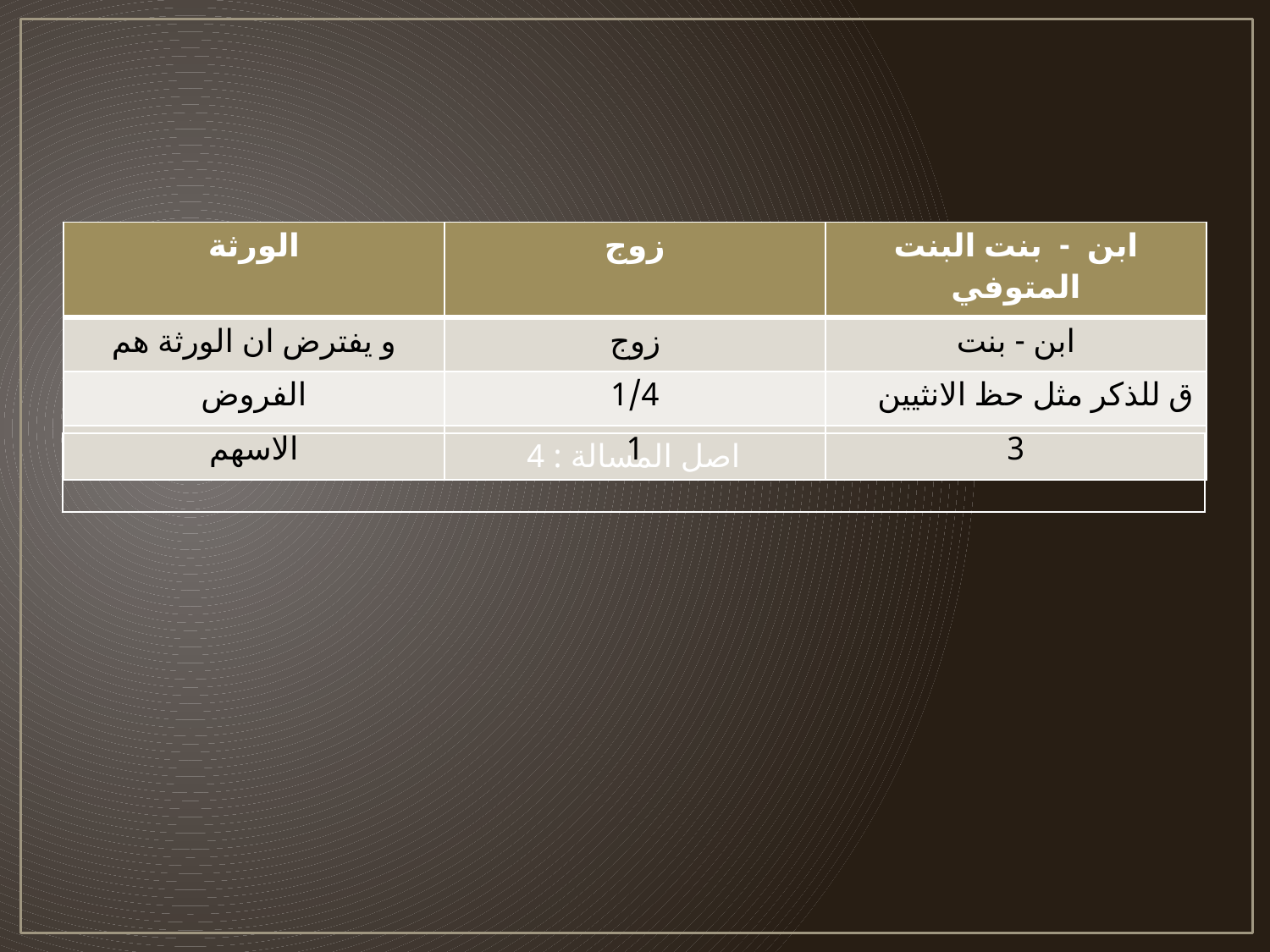

| الورثة | زوج | ابن - بنت البنت المتوفي |
| --- | --- | --- |
| و يفترض ان الورثة هم | زوج | ابن - بنت |
| الفروض | 1/4 | ق للذكر مثل حظ الانثيين |
| الاسهم | 1 | 3 |
| اصل المسالة : 4 |
| --- |